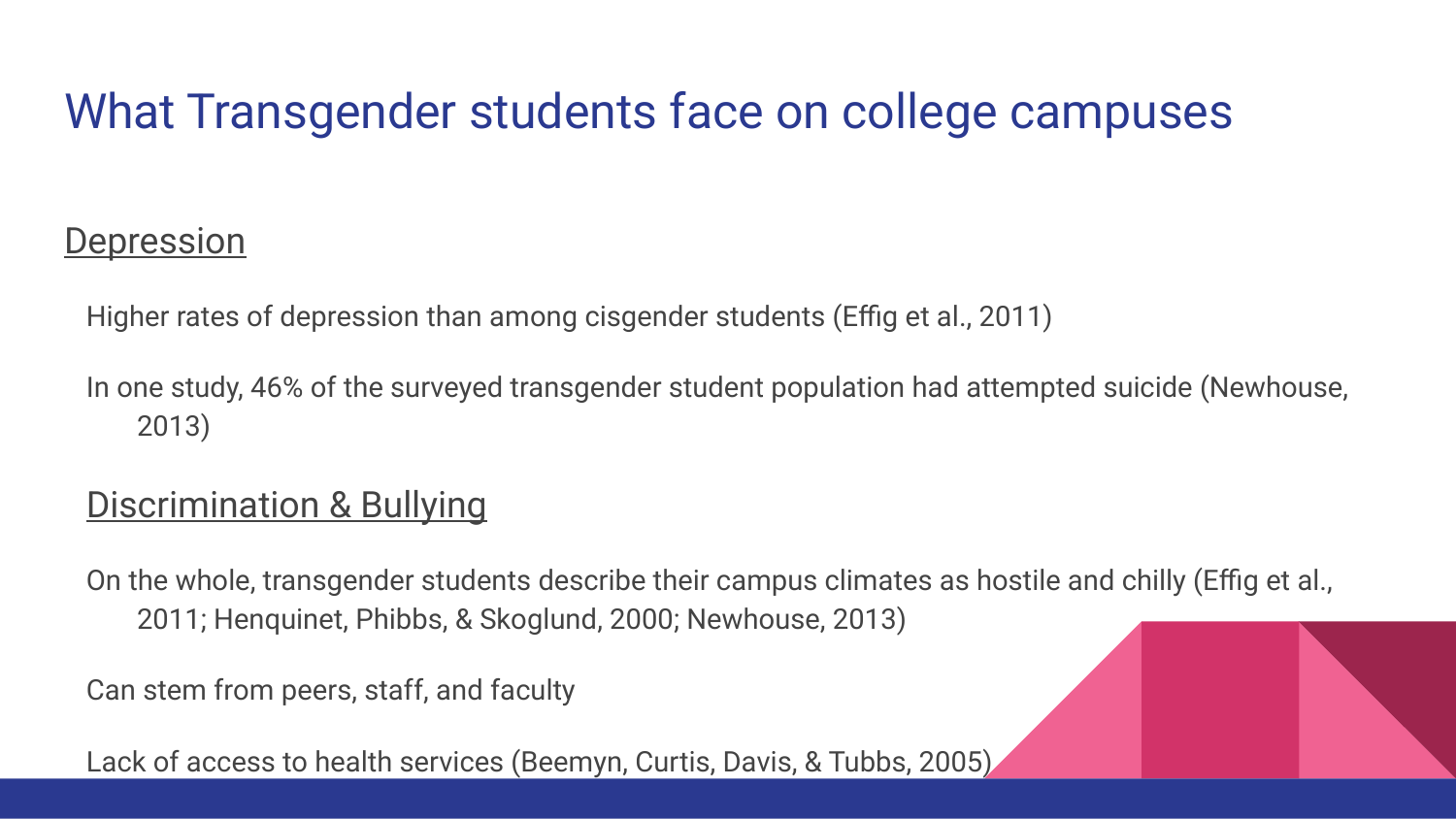

# What Transgender students face on college campuses
Depression
Higher rates of depression than among cisgender students (Effig et al., 2011)
In one study, 46% of the surveyed transgender student population had attempted suicide (Newhouse, 2013)
Discrimination & Bullying
On the whole, transgender students describe their campus climates as hostile and chilly (Effig et al., 2011; Henquinet, Phibbs, & Skoglund, 2000; Newhouse, 2013)
Can stem from peers, staff, and faculty
Lack of access to health services (Beemyn, Curtis, Davis, & Tubbs, 2005)